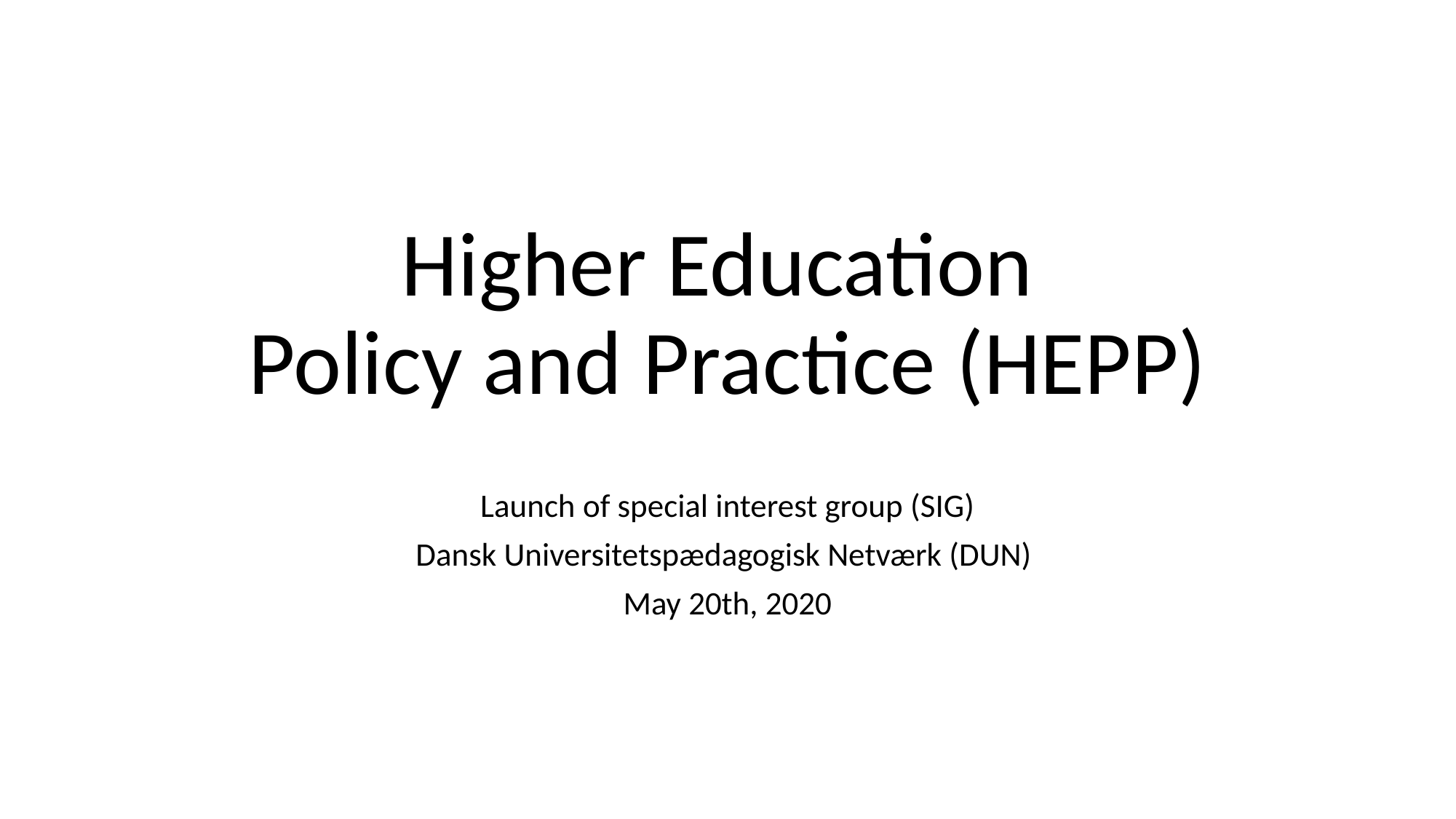

# Higher Education Policy and Practice (HEPP)

Launch of special interest group (SIG)
Dansk Universitetspædagogisk Netværk (DUN)
May 20th, 2020